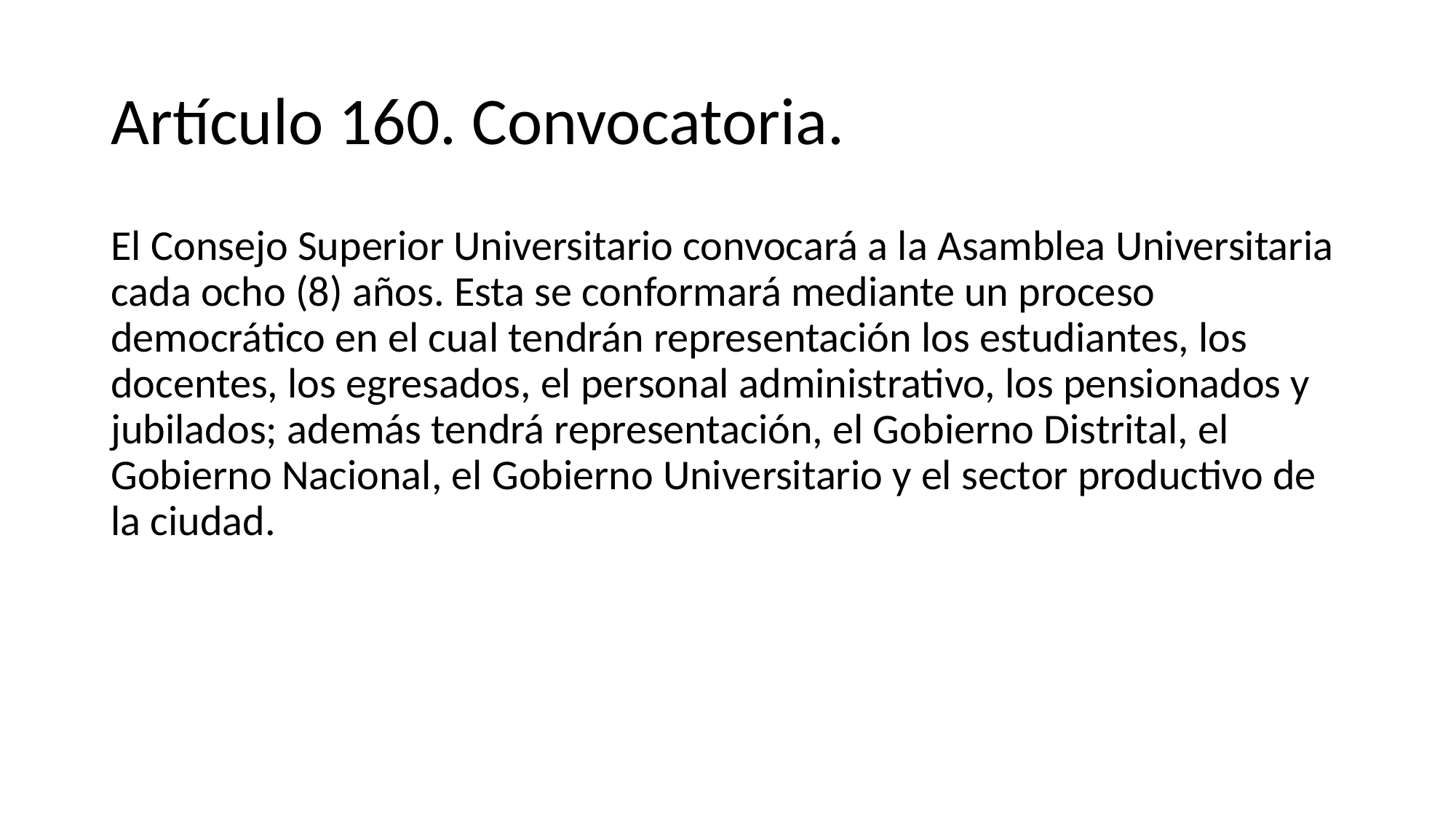

# Artículo 160. Convocatoria.
El Consejo Superior Universitario convocará a la Asamblea Universitaria cada ocho (8) años. Esta se conformará mediante un proceso democrático en el cual tendrán representación los estudiantes, los docentes, los egresados, el personal administrativo, los pensionados y jubilados; además tendrá representación, el Gobierno Distrital, el Gobierno Nacional, el Gobierno Universitario y el sector productivo de la ciudad.